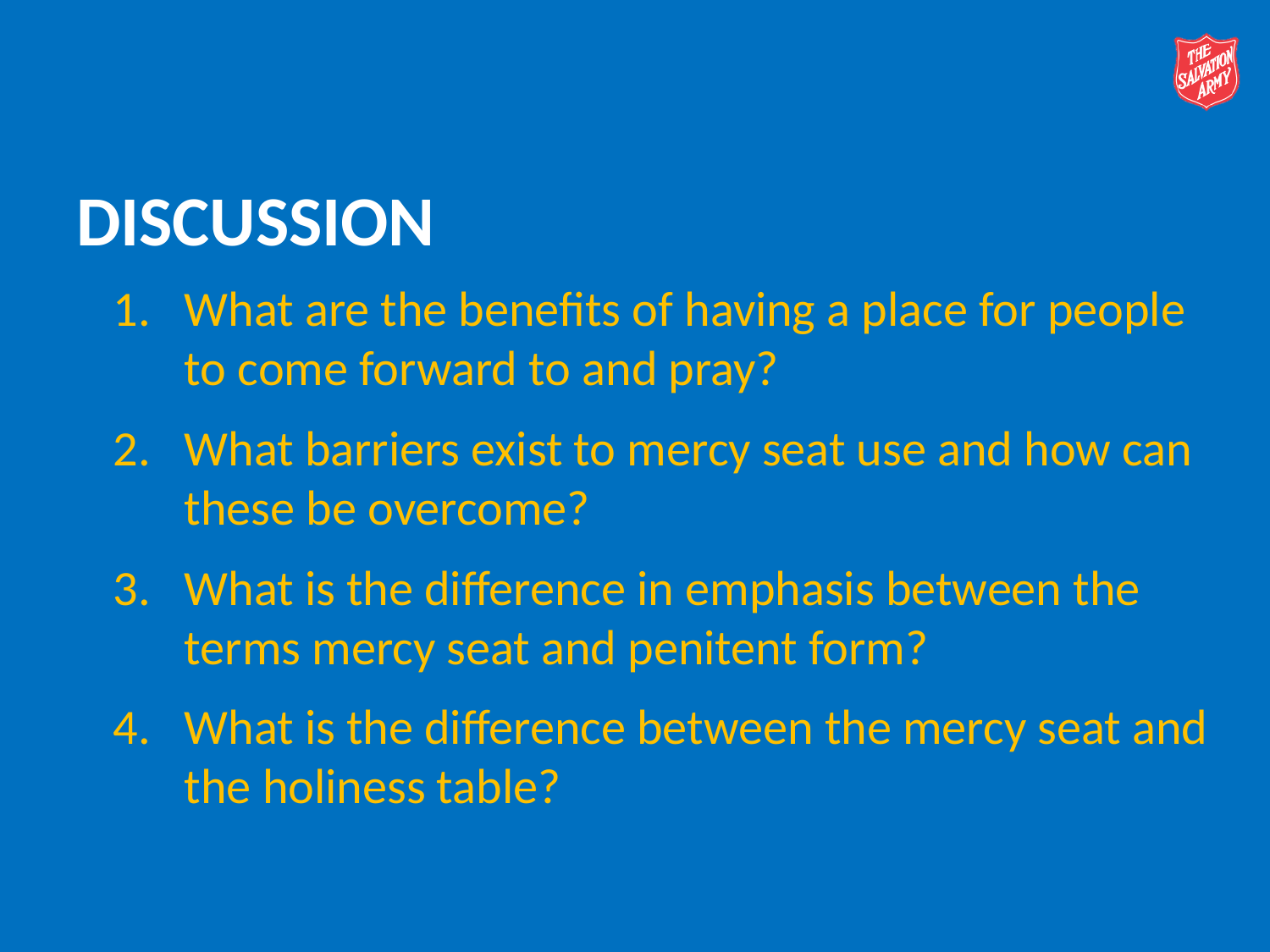

# Discussion
What are the benefits of having a place for people to come forward to and pray?
What barriers exist to mercy seat use and how can these be overcome?
What is the difference in emphasis between the terms mercy seat and penitent form?
What is the difference between the mercy seat and the holiness table?